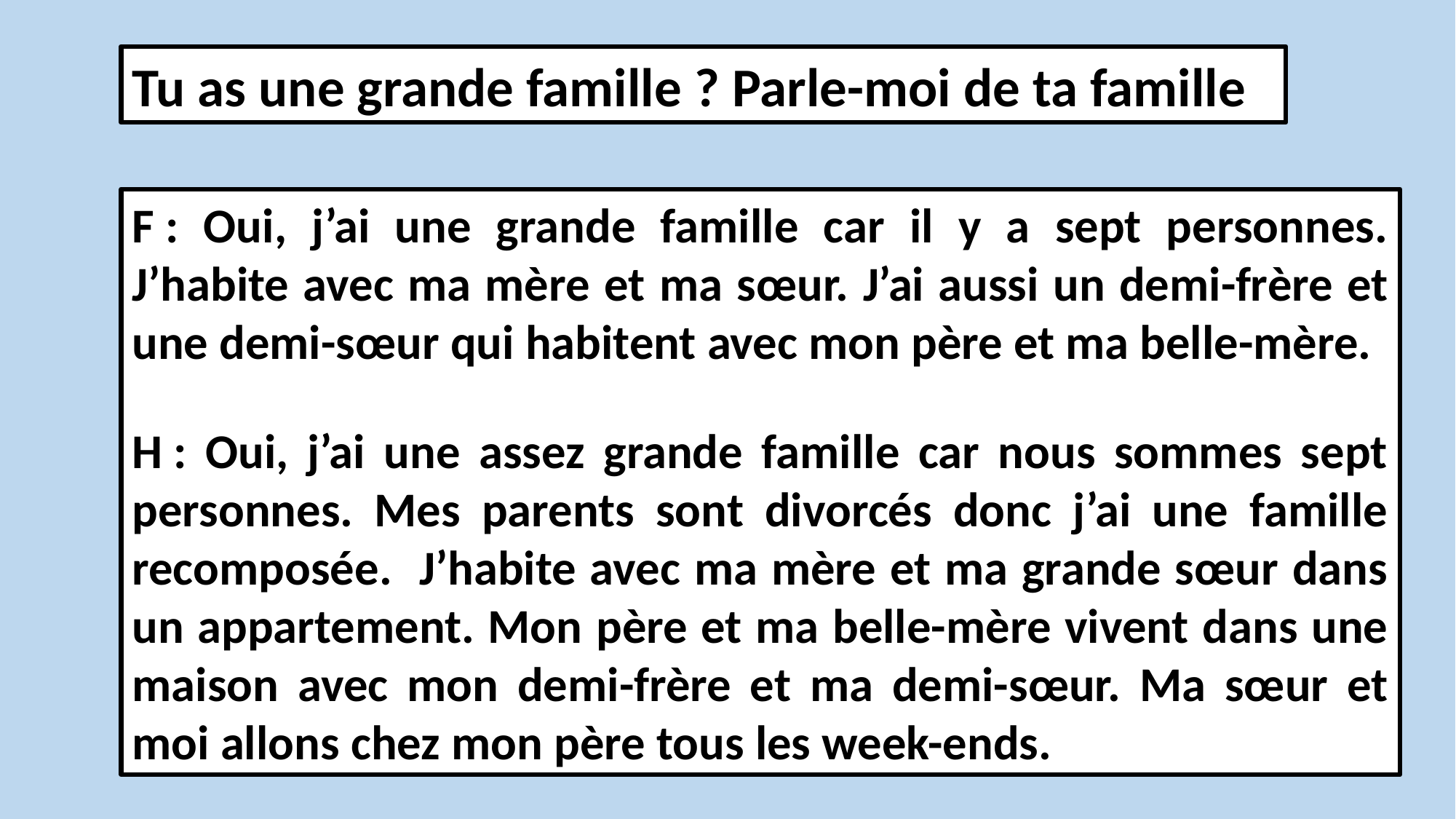

Tu as une grande famille ? Parle-moi de ta famille
F : Oui, j’ai une grande famille car il y a sept personnes. J’habite avec ma mère et ma sœur. J’ai aussi un demi-frère et une demi-sœur qui habitent avec mon père et ma belle-mère.

H : Oui, j’ai une assez grande famille car nous sommes sept personnes. Mes parents sont divorcés donc j’ai une famille recomposée.  J’habite avec ma mère et ma grande sœur dans un appartement. Mon père et ma belle-mère vivent dans une maison avec mon demi-frère et ma demi-sœur. Ma sœur et moi allons chez mon père tous les week-ends.